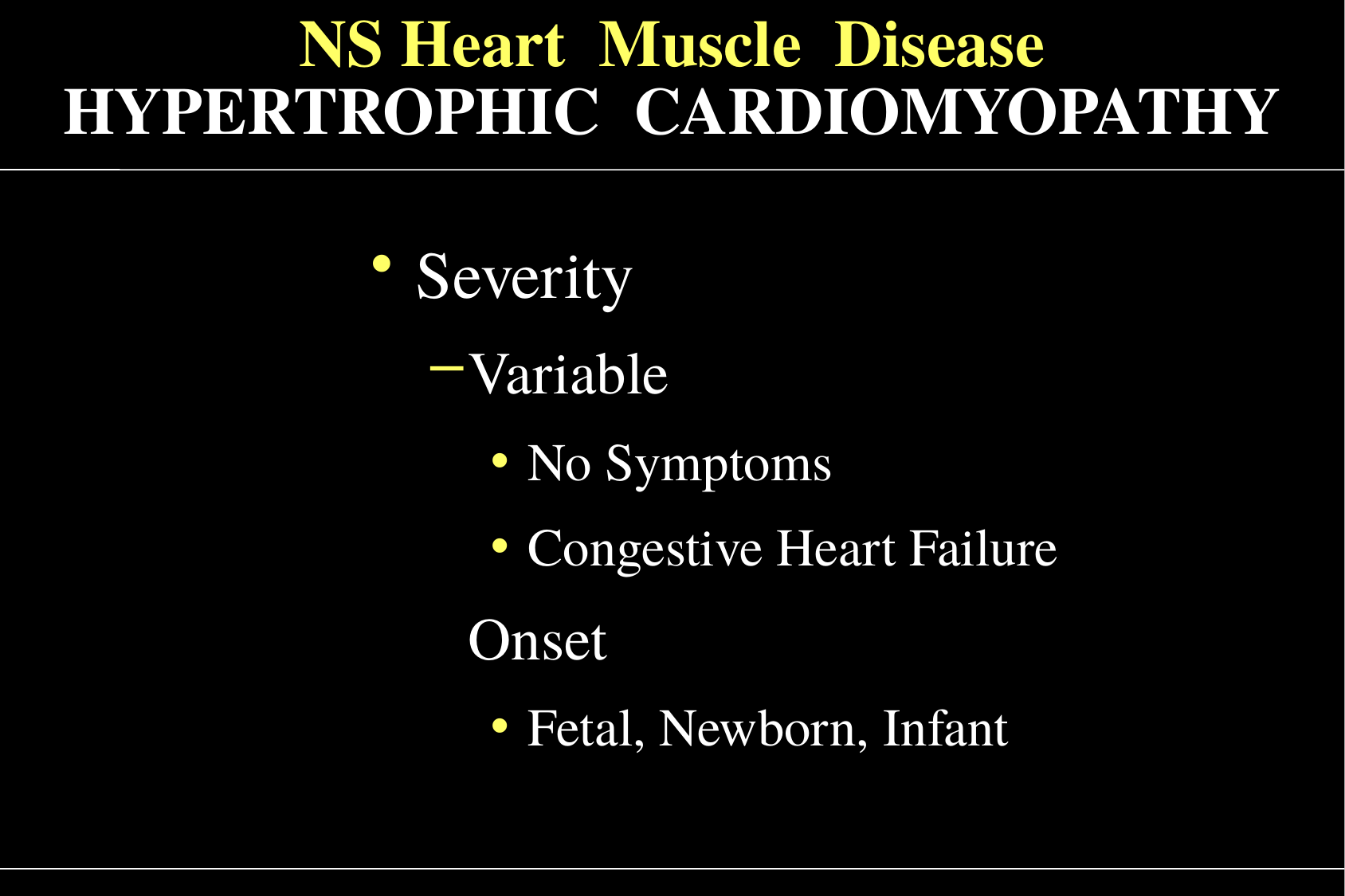

# NS Heart  Muscle  Disease HYPERTROPHIC  CARDIOMYOPATHY

Severity
Variable
No Symptoms
Congestive Heart Failure
Onset
Fetal, Newborn, Infant